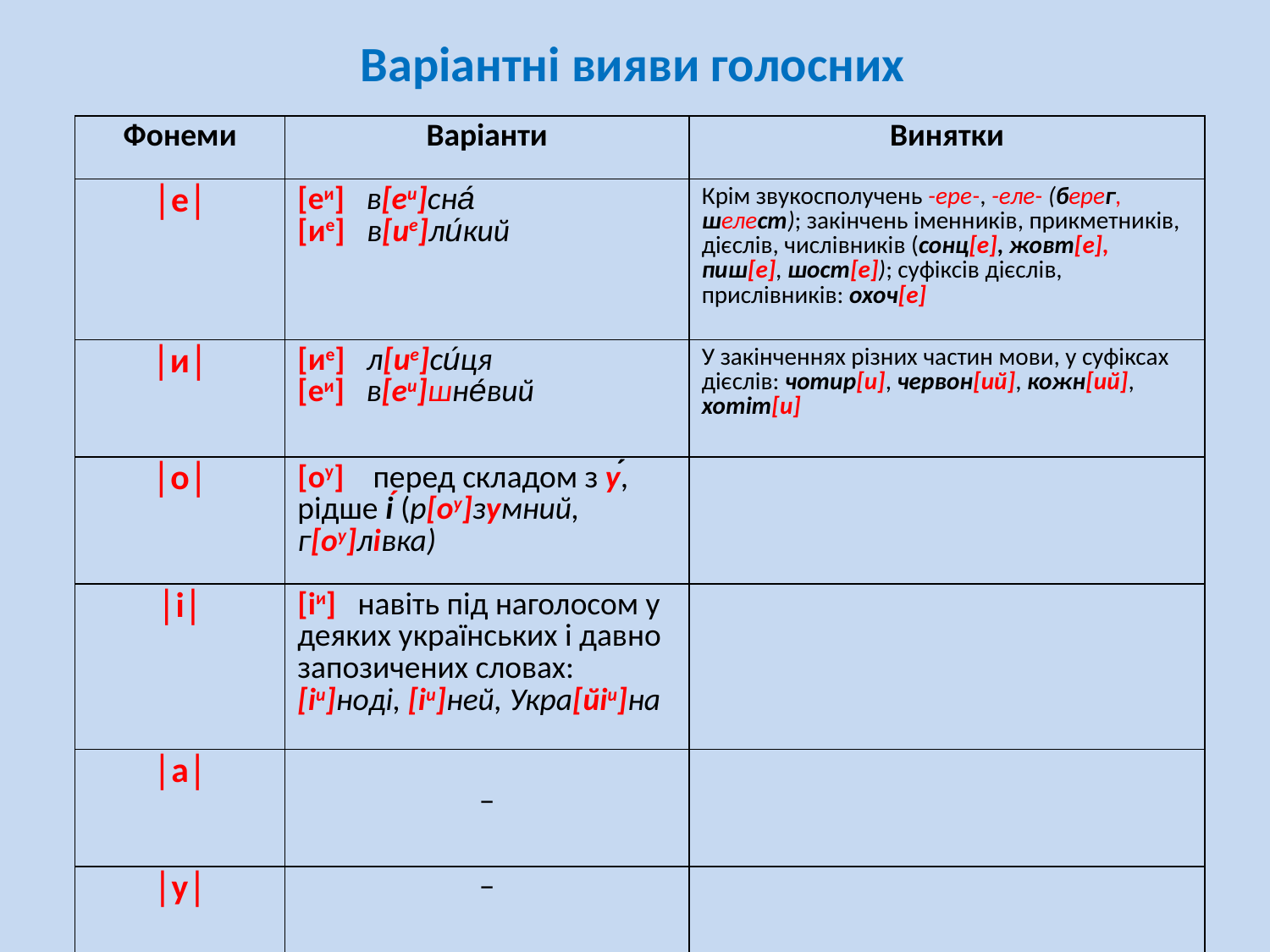

Варіантні вияви голосних
| Фонеми | Варіанти | Винятки |
| --- | --- | --- |
| │е│ | [еи] в[еи]сна́ [ие] в[ие]ли́кий | Крім звукосполучень -ере-, -еле- (берег, шелест); закінчень іменників, прикметників, дієслів, числівників (сонц[е], жовт[е], пиш[е], шост[е]); суфіксів дієслів, прислівників: охоч[е] |
| │и│ | [ие] л[ие]си́ця [еи] в[еи]шне́вий | У закінченнях різних частин мови, у суфіксах дієслів: чотир[и], червон[ий], кожн[ий], хотіт[и] |
| │о│ | [оу] перед складом з у́, рідше і́ (р[оу]зумний, г[оу]лівка) |  |
| │і│ | [іи] навіть під наголосом у деяких українських і давно запозичених словах: [іи]ноді, [іи]ней, Укра[йіи]на |  |
| │а│ | – |  |
| │у│ | – |  |